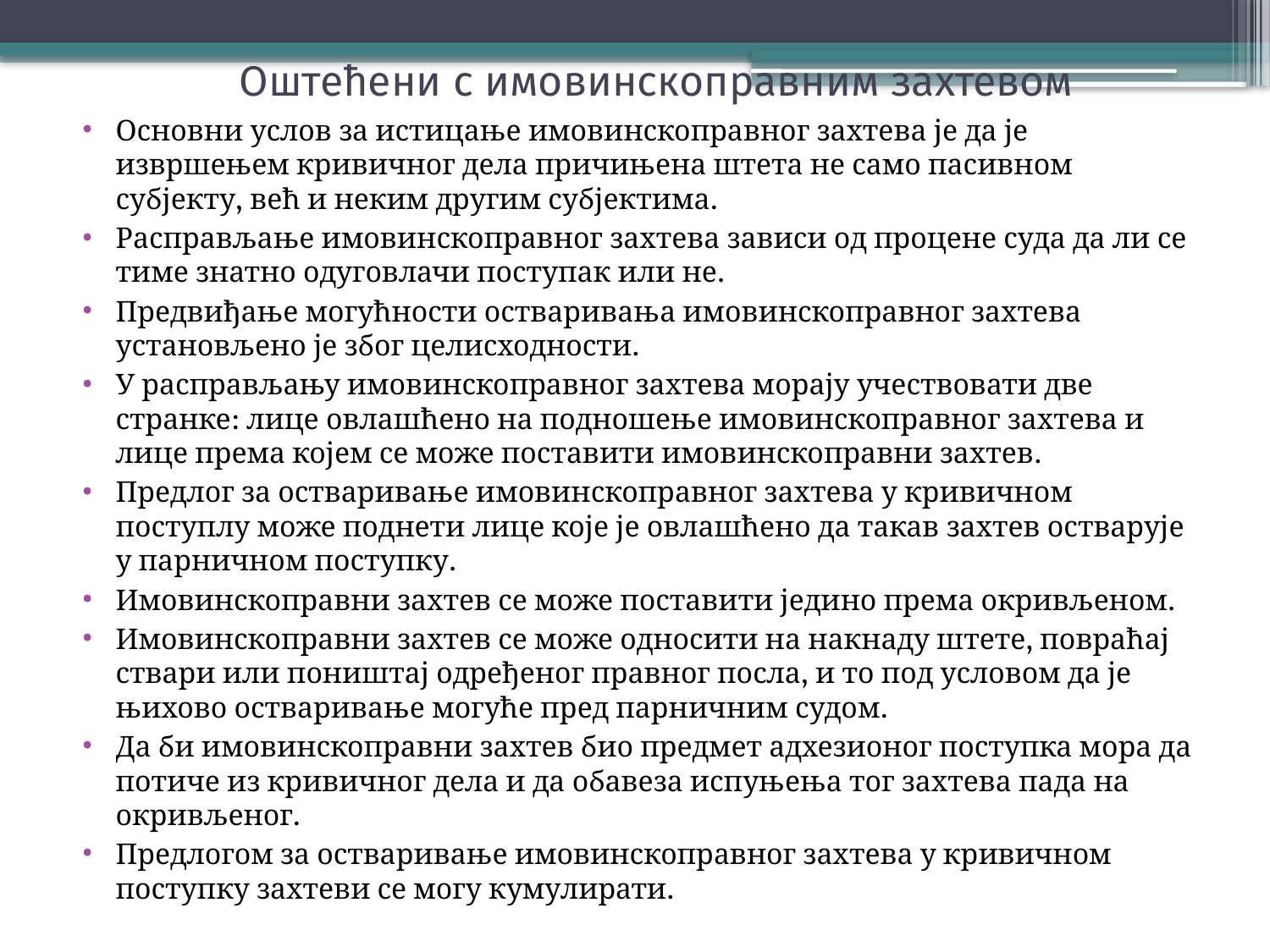

# Оштећени с имовинскоправним захтевом
Основни услов за истицање имовинскоправног захтева је да је извршењем кривичног дела причињена штета не само пасивном субјекту, већ и неким другим субјектима.
Расправљање имовинскоправног захтева зависи од процене суда да ли се тиме знатно одуговлачи поступак или не.
Предвиђање могућности остваривања имовинскоправног захтева установљено је због целисходности.
У расправљању имовинскоправног захтева морају учествовати две странке: лице овлашћено на подношење имовинскоправног захтева и лице према којем се може поставити имовинскоправни захтев.
Предлог за остваривање имовинскоправног захтева у кривичном поступлу може поднети лице које је овлашћено да такав захтев остварује у парничном поступку.
Имовинскоправни захтев се може поставити једино према окривљеном.
Имовинскоправни захтев се може односити на накнаду штете, повраћај ствари или поништај одређеног правног посла, и то под условом да је њихово остваривање могуће пред парничним судом.
Да би имовинскоправни захтев био предмет адхезионог поступка мора да потиче из кривичног дела и да обавеза испуњења тог захтева пада на окривљеног.
Предлогом за остваривање имовинскоправног захтева у кривичном поступку захтеви се могу кумулирати.